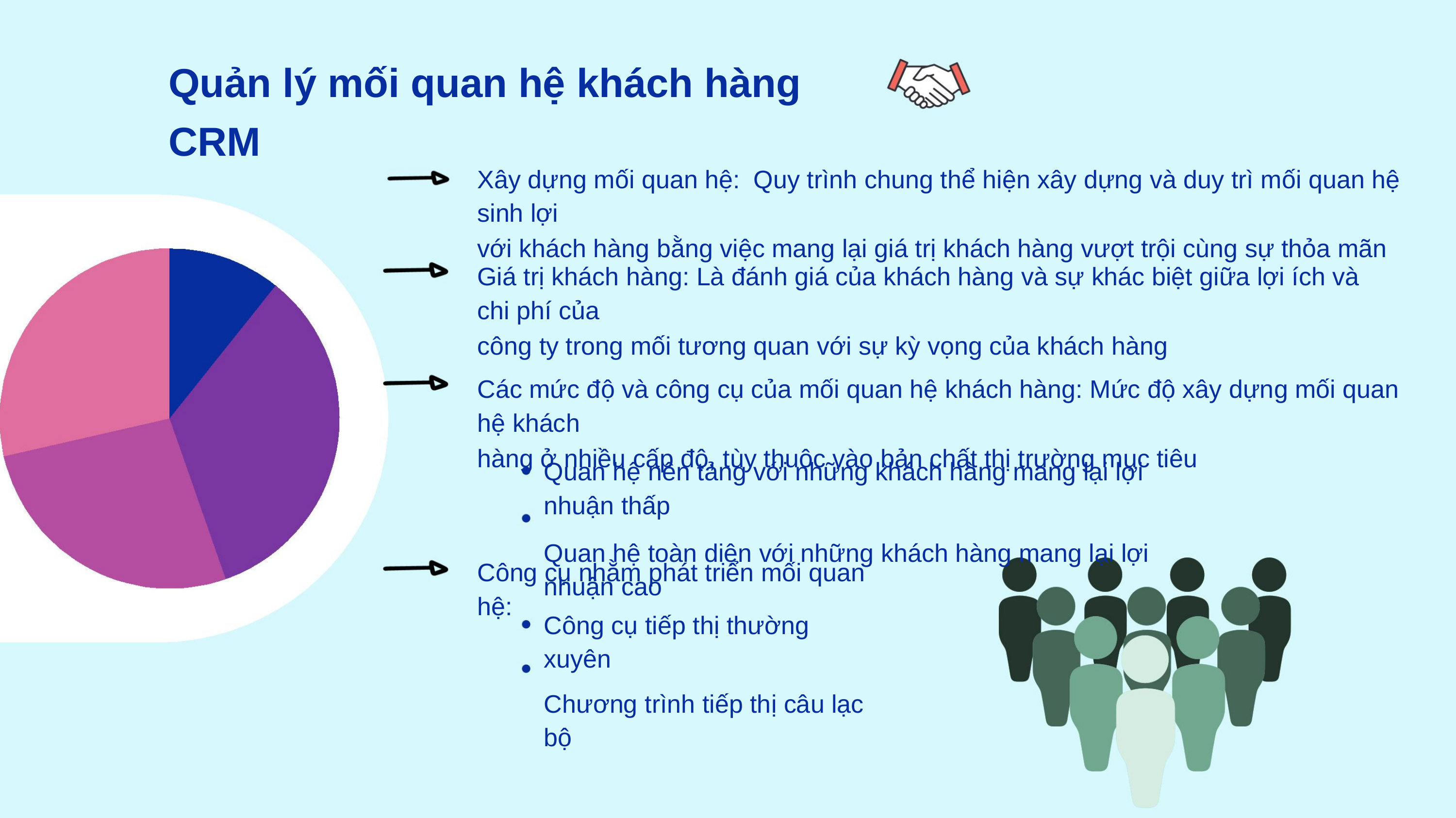

Quản lý mối quan hệ khách hàng CRM
Xây dựng mối quan hệ: Quy trình chung thể hiện xây dựng và duy trì mối quan hệ sinh lợi
với khách hàng bằng việc mang lại giá trị khách hàng vượt trội cùng sự thỏa mãn
Giá trị khách hàng: Là đánh giá của khách hàng và sự khác biệt giữa lợi ích và chi phí của
công ty trong mối tương quan với sự kỳ vọng của khách hàng
Các mức độ và công cụ của mối quan hệ khách hàng: Mức độ xây dựng mối quan hệ khách
hàng ở nhiều cấp độ, tùy thuộc vào bản chất thị trường mục tiêu
Quan hệ nên tảng với những khách hàng mang lại lợi nhuận thấp
Quan hệ toàn diện với những khách hàng mang lại lợi nhuận cao
Công cụ nhằm phát triển mối quan hệ:
Công cụ tiếp thị thường xuyên
Chương trình tiếp thị câu lạc bộ